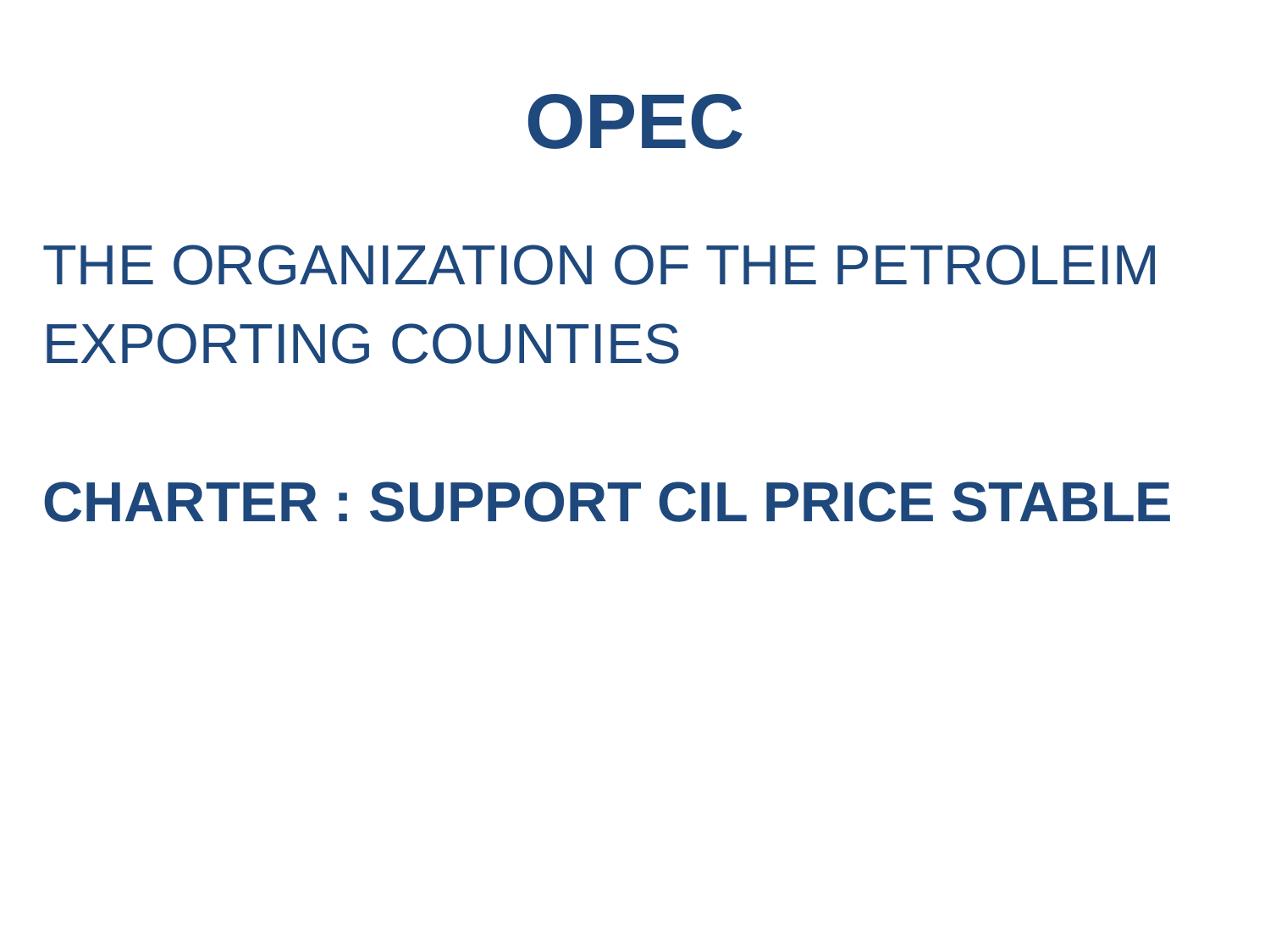

# OPEC
THE ORGANIZATION OF THE PETROLEIM
EXPORTING COUNTIES

CHARTER : SUPPORT CIL PRICE STABLE